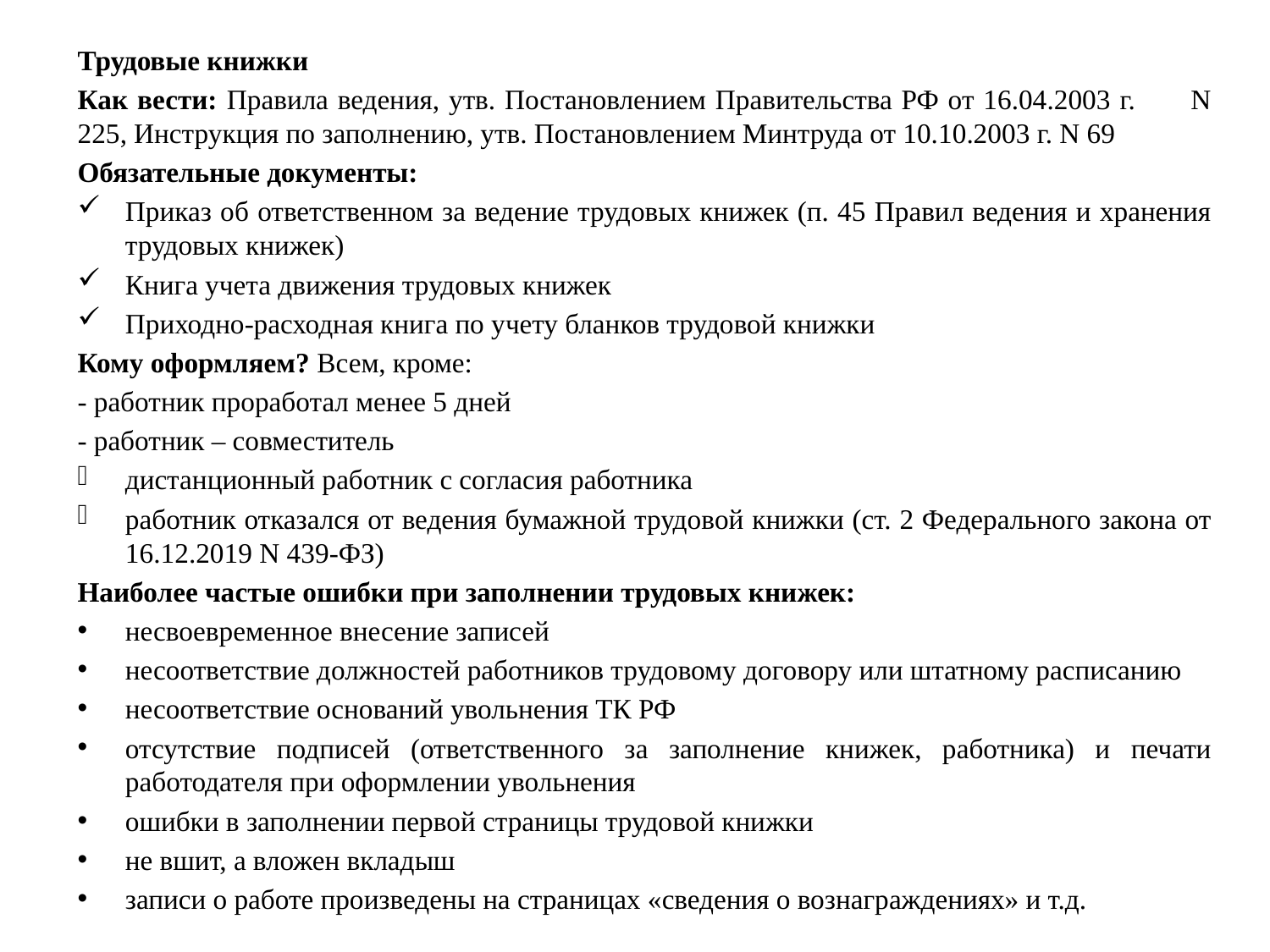

Трудовые книжки
Как вести: Правила ведения, утв. Постановлением Правительства РФ от 16.04.2003 г.      N 225, Инструкция по заполнению, утв. Постановлением Минтруда от 10.10.2003 г. N 69
Обязательные документы:
Приказ об ответственном за ведение трудовых книжек (п. 45 Правил ведения и хранения трудовых книжек)
Книга учета движения трудовых книжек
Приходно-расходная книга по учету бланков трудовой книжки
Кому оформляем? Всем, кроме:
- работник проработал менее 5 дней
- работник – совместитель
дистанционный работник с согласия работника
работник отказался от ведения бумажной трудовой книжки (ст. 2 Федерального закона от 16.12.2019 N 439-ФЗ)
Наиболее частые ошибки при заполнении трудовых книжек:
несвоевременное внесение записей
несоответствие должностей работников трудовому договору или штатному расписанию
несоответствие оснований увольнения ТК РФ
отсутствие подписей (ответственного за заполнение книжек, работника) и печати работодателя при оформлении увольнения
ошибки в заполнении первой страницы трудовой книжки
не вшит, а вложен вкладыш
записи о работе произведены на страницах «сведения о вознаграждениях» и т.д.